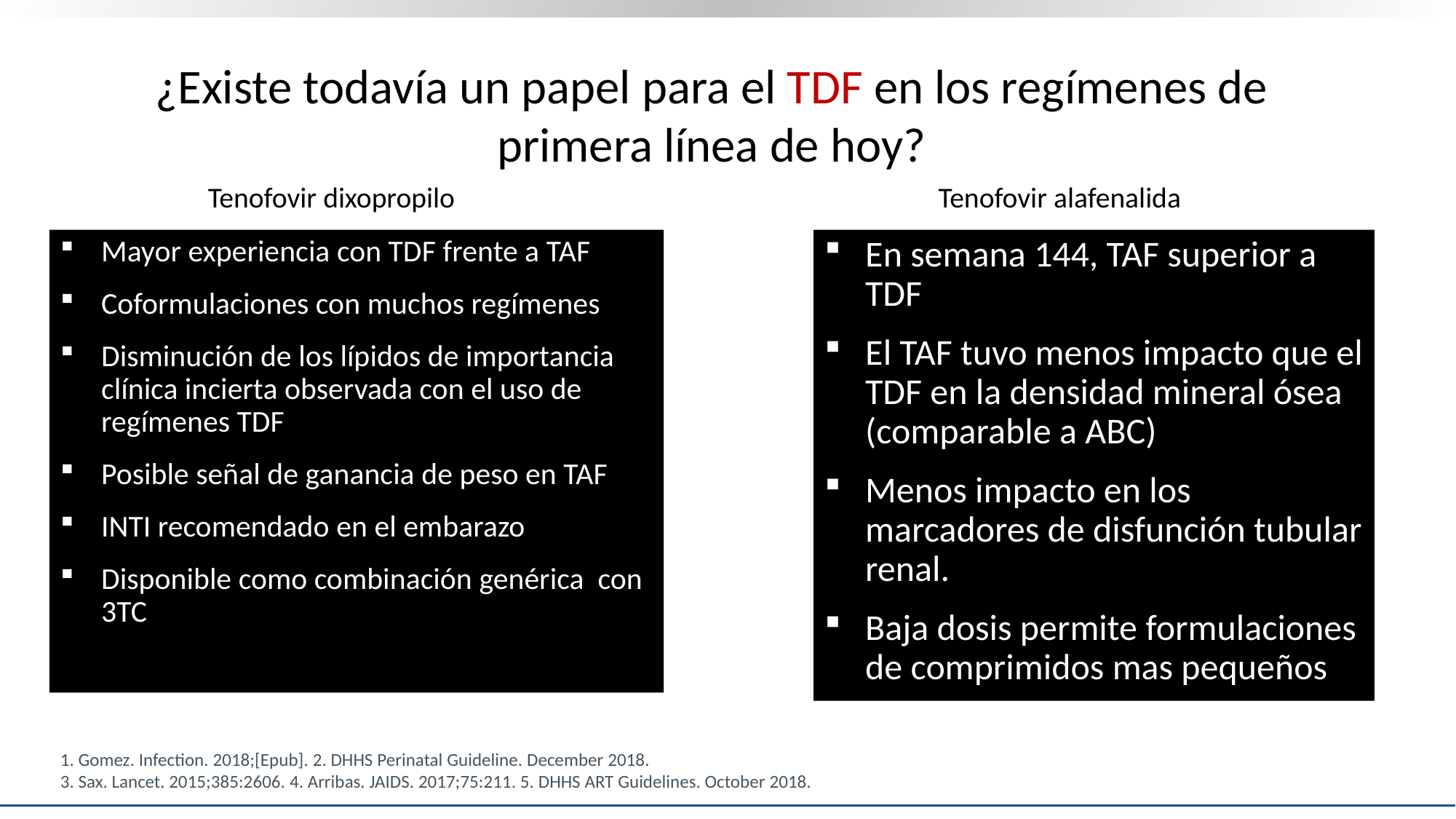

# ¿Existe todavía un papel para el TDF en los regímenes de primera línea de hoy?
Tenofovir dixopropilo
Tenofovir alafenalida
En semana 144, TAF superior a TDF
El TAF tuvo menos impacto que el TDF en la densidad mineral ósea (comparable a ABC)
Menos impacto en los marcadores de disfunción tubular renal.
Baja dosis permite formulaciones de comprimidos mas pequeños
 pequeños
Mayor experiencia con TDF frente a TAF
Coformulaciones con muchos regímenes
Disminución de los lípidos de importancia clínica incierta observada con el uso de regímenes TDF
Posible señal de ganancia de peso en TAF
INTI recomendado en el embarazo
Disponible como combinación genérica  con 3TC
1. Gomez. Infection. 2018;[Epub]. 2. DHHS Perinatal Guideline. December 2018.
3. Sax. Lancet. 2015;385:2606. 4. Arribas. JAIDS. 2017;75:211. 5. DHHS ART Guidelines. October 2018.